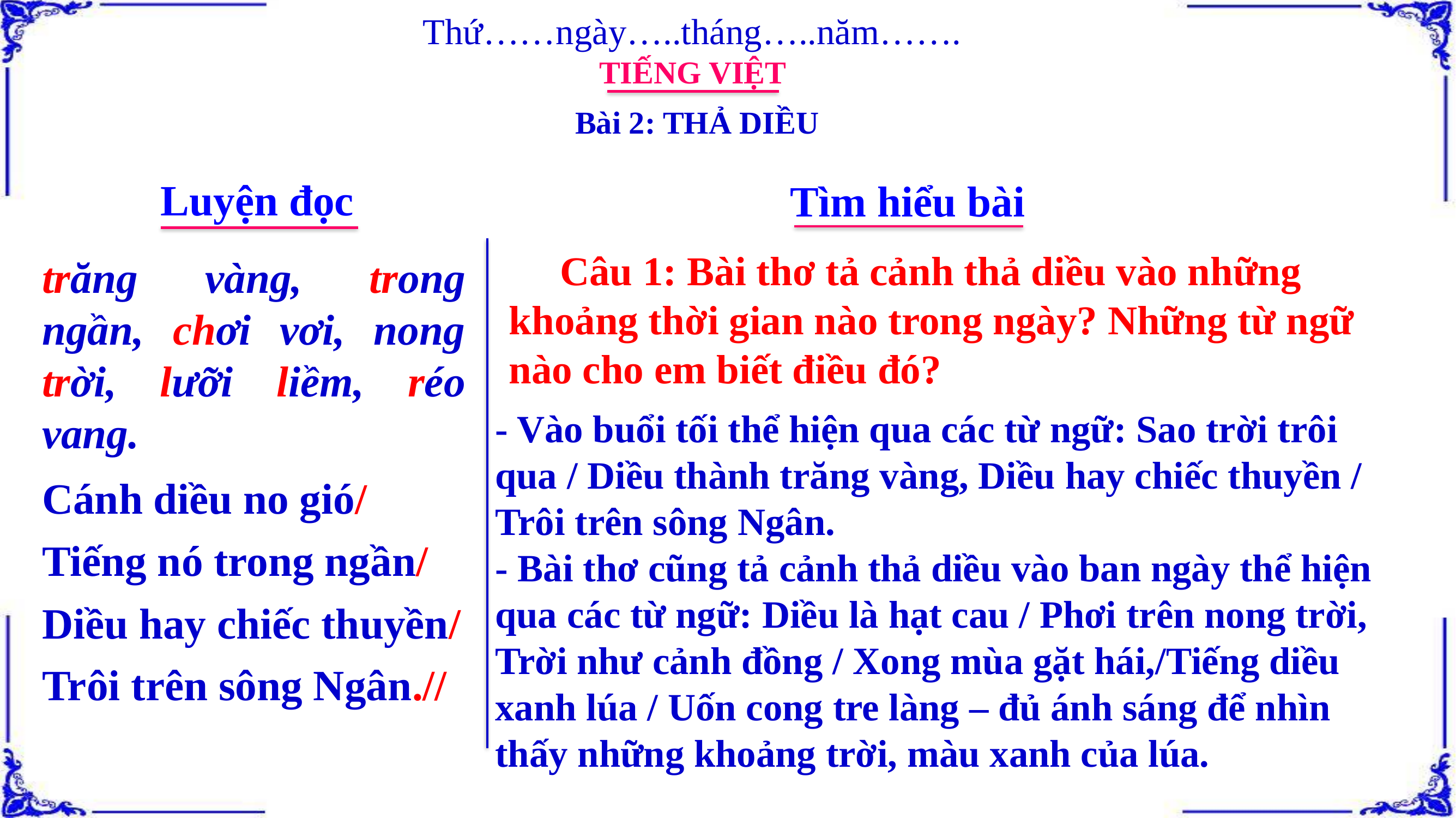

Thứ……ngày…..tháng…..năm…….
TIẾNG VIỆT
Bài 2: THẢ DIỀU
Luyện đọc
Tìm hiểu bài
     Câu 1: Bài thơ tả cảnh thả diều vào những khoảng thời gian nào trong ngày? Những từ ngữ nào cho em biết điều đó?
trăng vàng, trong ngần, chơi vơi, nong trời, lưỡi liềm, réo vang.
- Vào buổi tối thể hiện qua các từ ngữ: Sao trời trôi qua / Diều thành trăng vàng, Diều hay chiếc thuyền / Trôi trên sông Ngân.
- Bài thơ cũng tả cảnh thả diều vào ban ngày thể hiện qua các từ ngữ: Diều là hạt cau / Phơi trên nong trời, Trời như cảnh đồng / Xong mùa gặt hái,/Tiếng diều xanh lúa / Uốn cong tre làng – đủ ánh sáng để nhìn thấy những khoảng trời, màu xanh của lúa.

Cánh diều no gió/
Tiếng nó trong ngần/
Diều hay chiếc thuyền/
Trôi trên sông Ngân.//